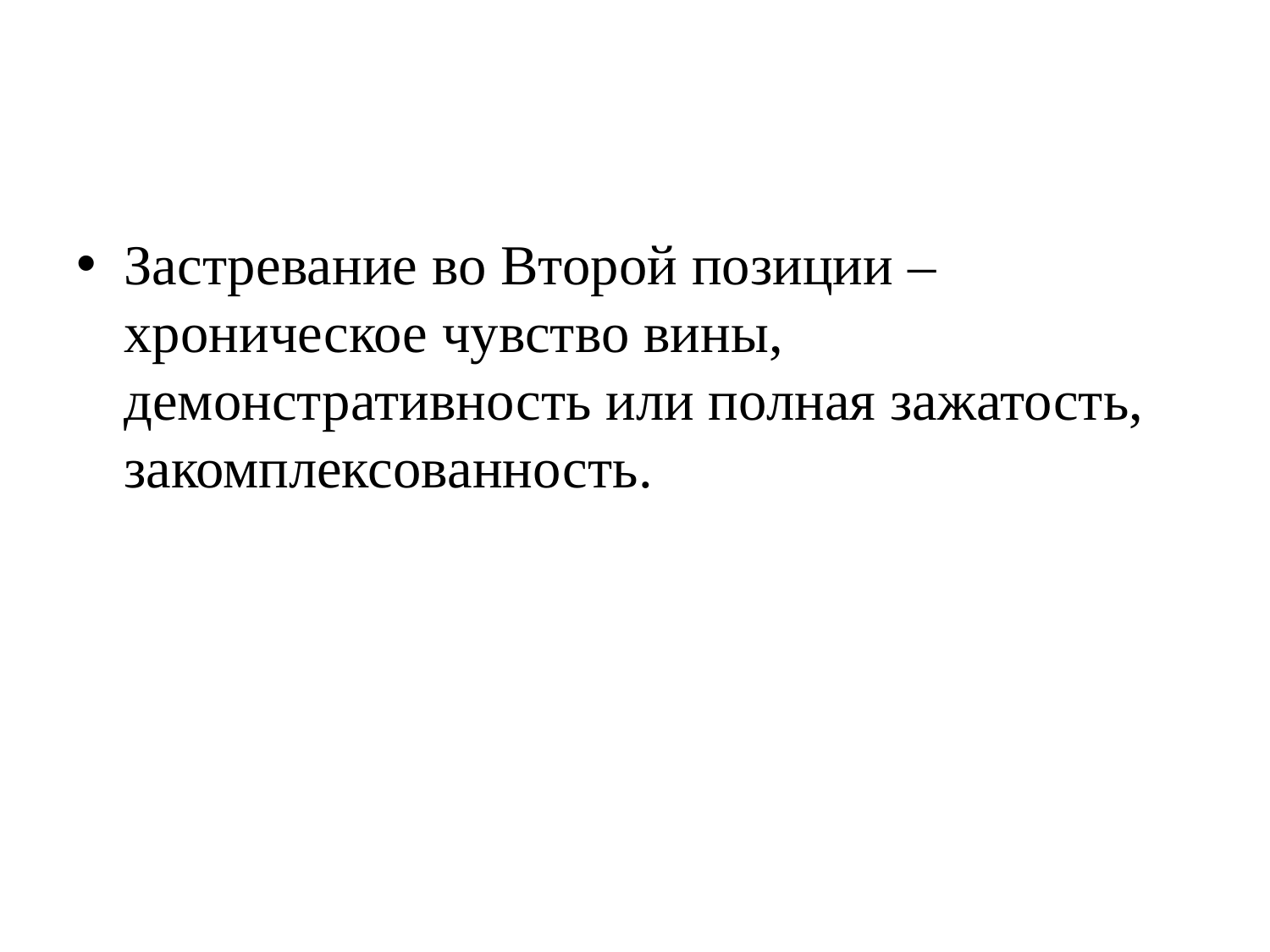

Застревание во Второй позиции – хроническое чувство вины, демонстративность или полная зажатость, закомплексованность.